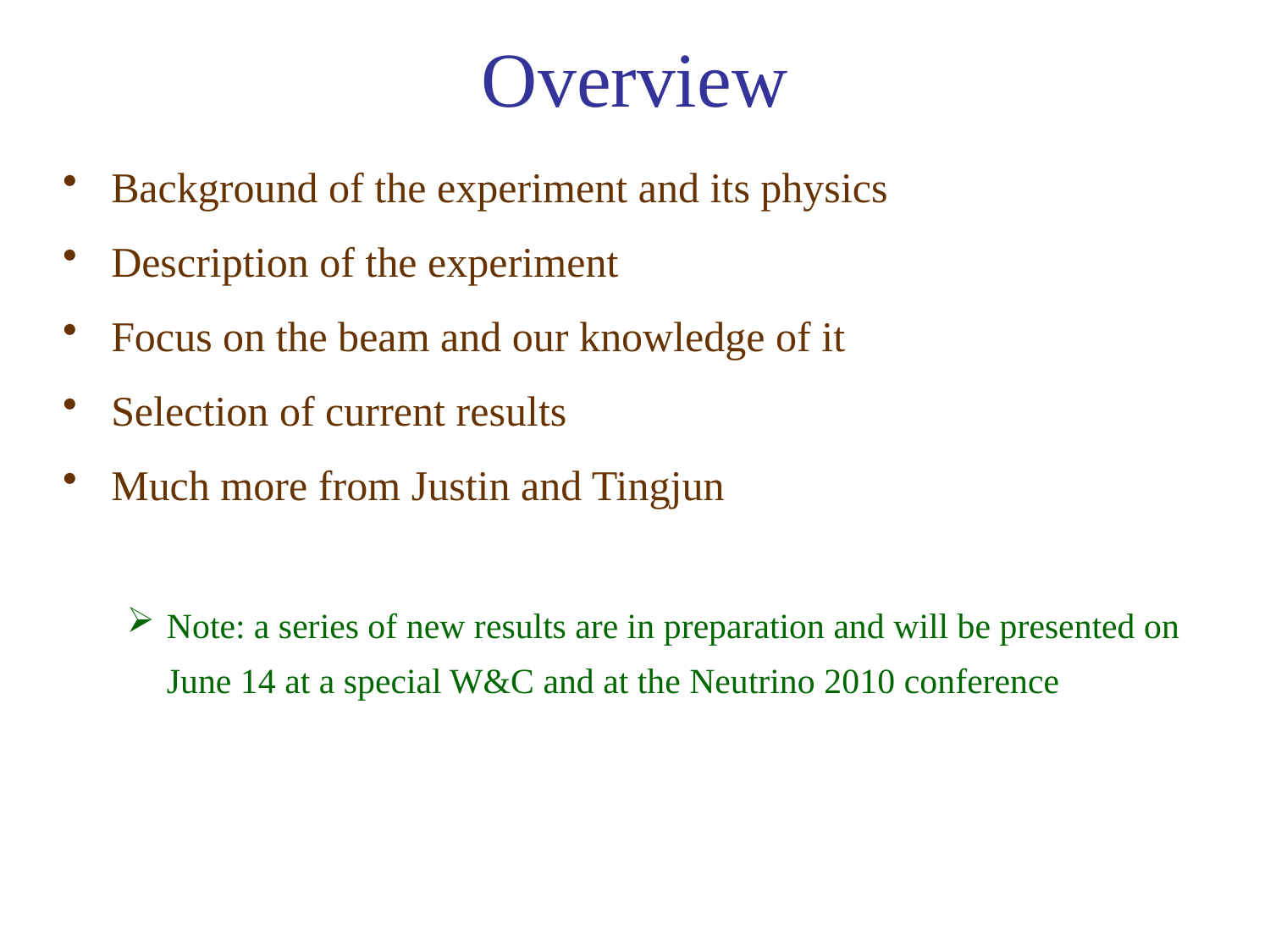

# Overview
Background of the experiment and its physics
Description of the experiment
Focus on the beam and our knowledge of it
Selection of current results
Much more from Justin and Tingjun

Note: a series of new results are in preparation and will be presented on June 14 at a special W&C and at the Neutrino 2010 conference